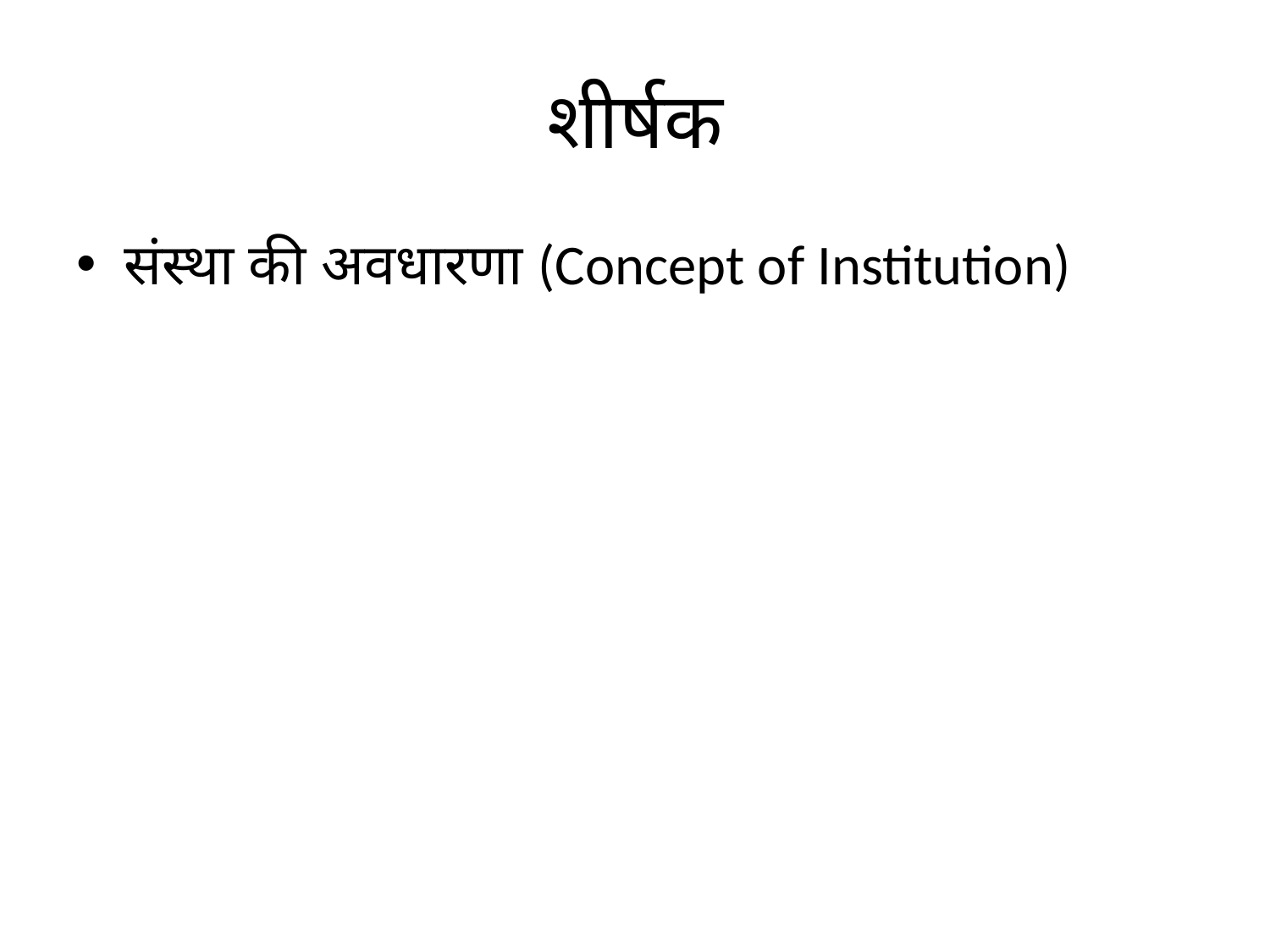

# शीर्षक
संस्था की अवधारणा (Concept of Institution)